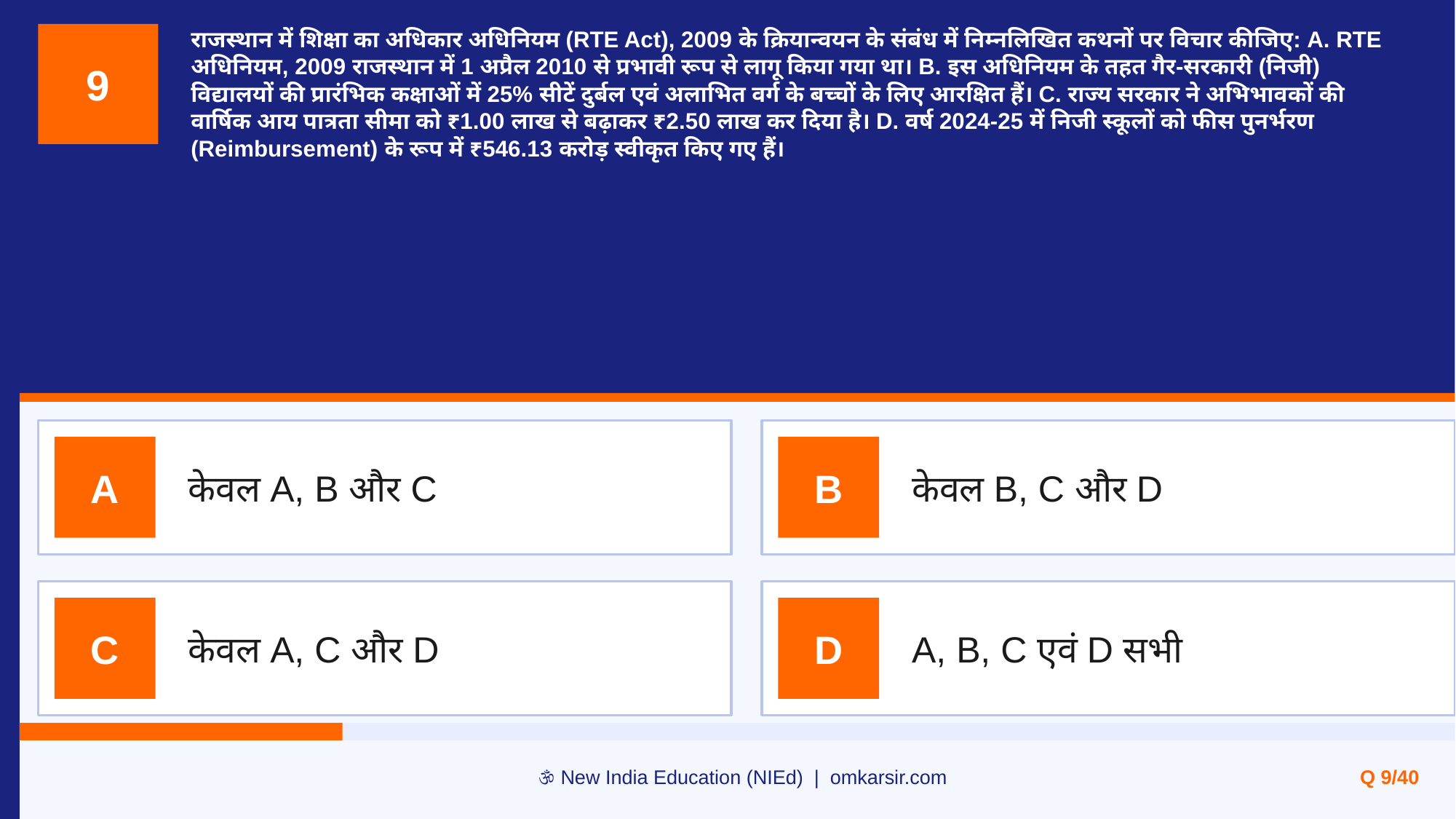

राजस्थान में शिक्षा का अधिकार अधिनियम (RTE Act), 2009 के क्रियान्वयन के संबंध में निम्नलिखित कथनों पर विचार कीजिए: A. RTE अधिनियम, 2009 राजस्थान में 1 अप्रैल 2010 से प्रभावी रूप से लागू किया गया था। B. इस अधिनियम के तहत गैर-सरकारी (निजी) विद्यालयों की प्रारंभिक कक्षाओं में 25% सीटें दुर्बल एवं अलाभित वर्ग के बच्चों के लिए आरक्षित हैं। C. राज्य सरकार ने अभिभावकों की वार्षिक आय पात्रता सीमा को ₹1.00 लाख से बढ़ाकर ₹2.50 लाख कर दिया है। D. वर्ष 2024-25 में निजी स्कूलों को फीस पुनर्भरण (Reimbursement) के रूप में ₹546.13 करोड़ स्वीकृत किए गए हैं।
9

केवल A, B और C
केवल B, C और D
A
B

केवल A, C और D
A, B, C एवं D सभी
C
D

🕉️ New India Education (NIEd)  |  omkarsir.com
Q 9/40